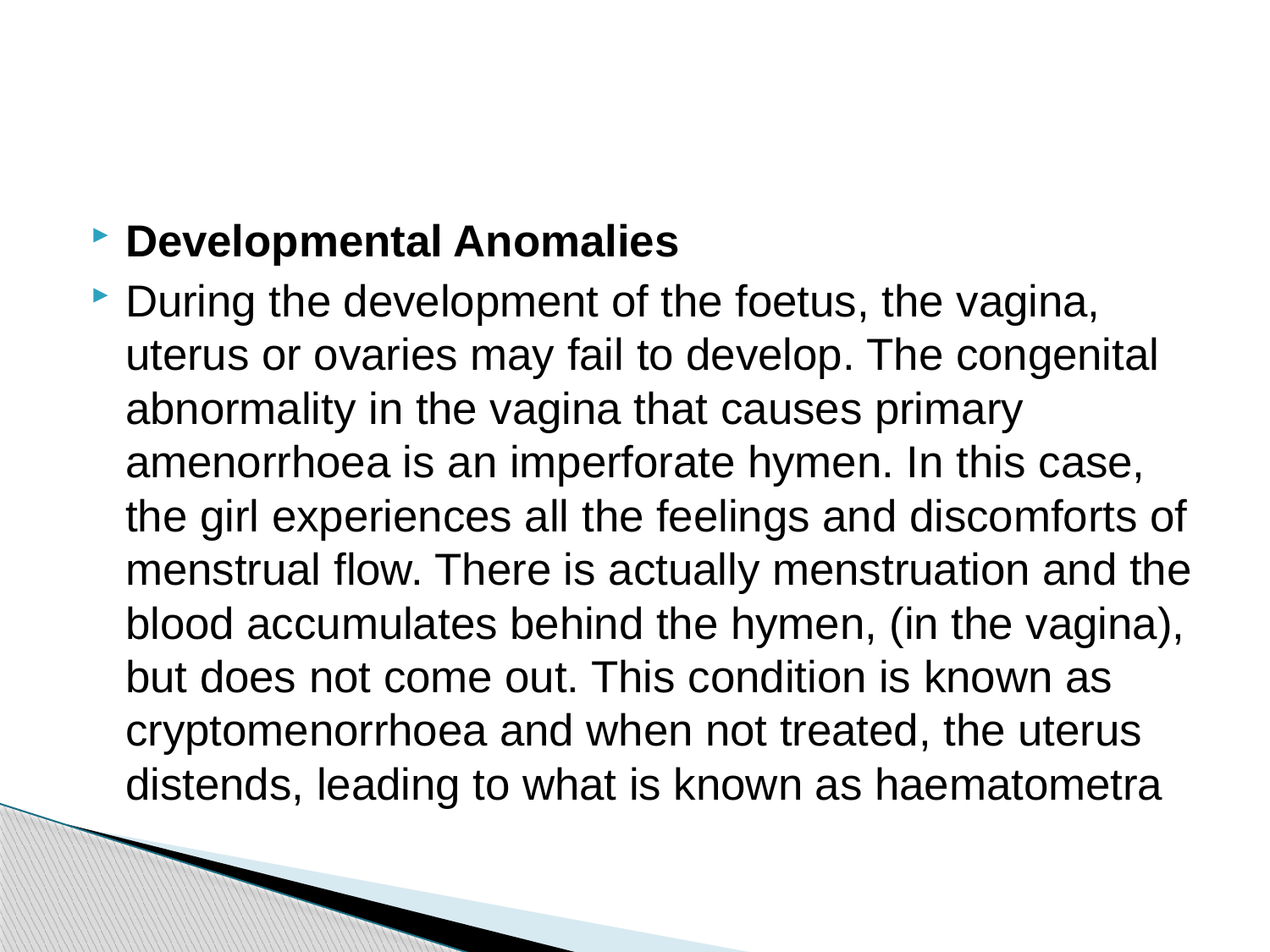

#
Developmental Anomalies
During the development of the foetus, the vagina, uterus or ovaries may fail to develop. The congenital abnormality in the vagina that causes primary amenorrhoea is an imperforate hymen. In this case, the girl experiences all the feelings and discomforts of menstrual flow. There is actually menstruation and the blood accumulates behind the hymen, (in the vagina), but does not come out. This condition is known as cryptomenorrhoea and when not treated, the uterus distends, leading to what is known as haematometra

29